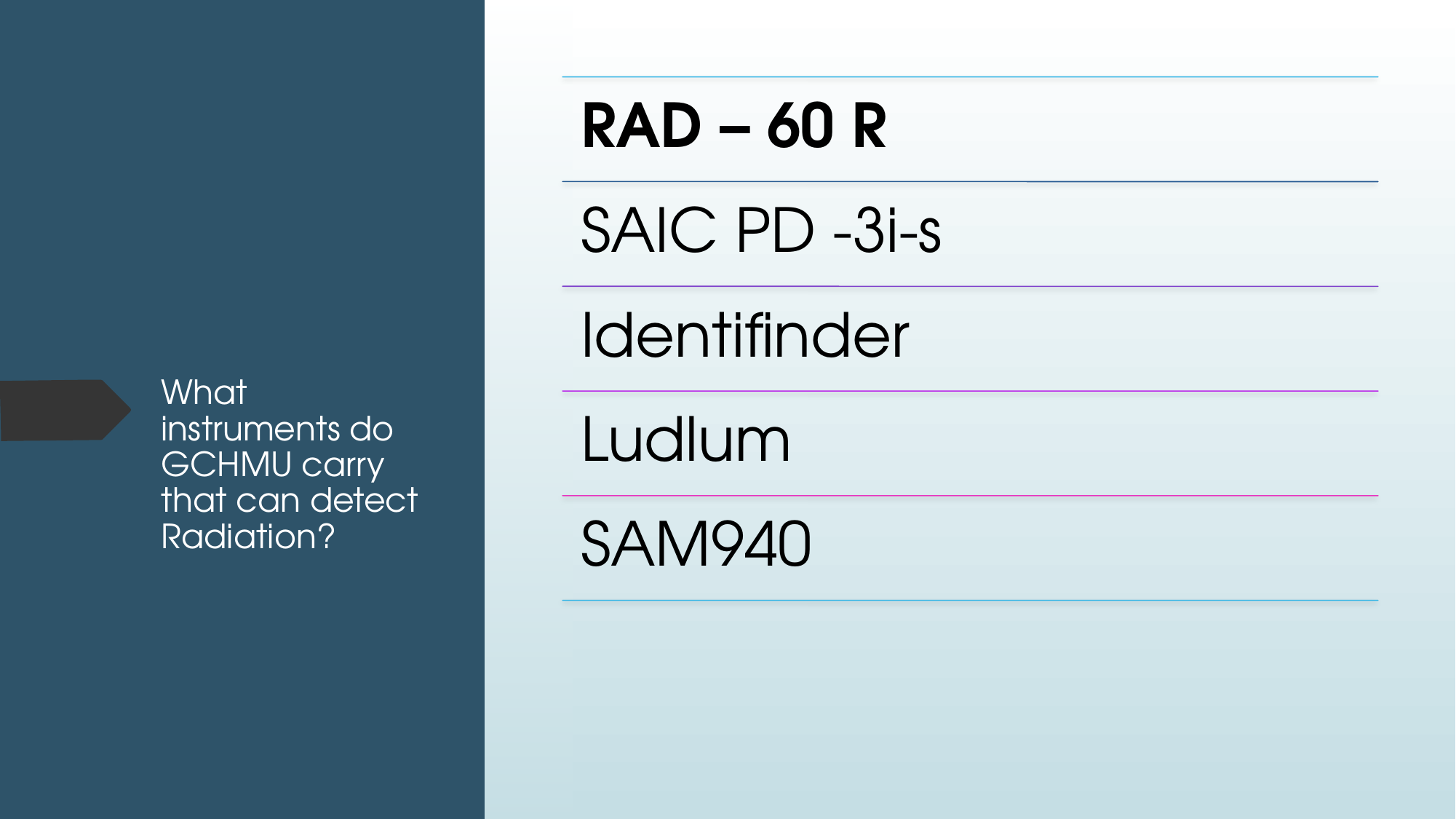

RAD – 60 R
SAIC PD -3i-s
Identifinder
Ludlum
SAM940

# What instruments do GCHMU carry that can detect Radiation?